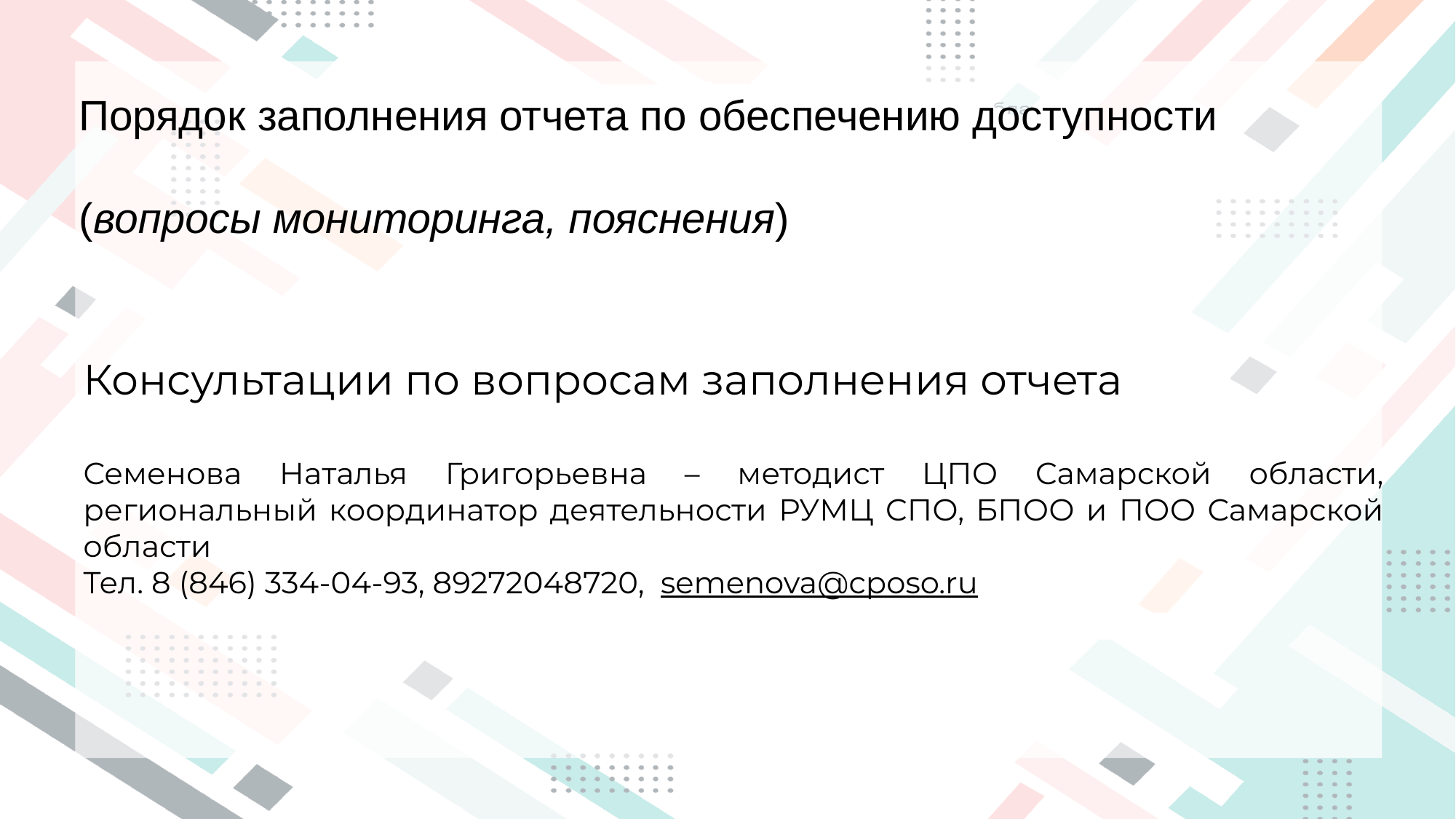

Порядок заполнения отчета по обеспечению доступности

(вопросы мониторинга, пояснения)
Консультации по вопросам заполнения отчета

Семенова Наталья Григорьевна – методист ЦПО Самарской области, региональный координатор деятельности РУМЦ СПО, БПОО и ПОО Самарской области
Тел. 8 (846) 334-04-93, 89272048720,  semenova@cposo.ru